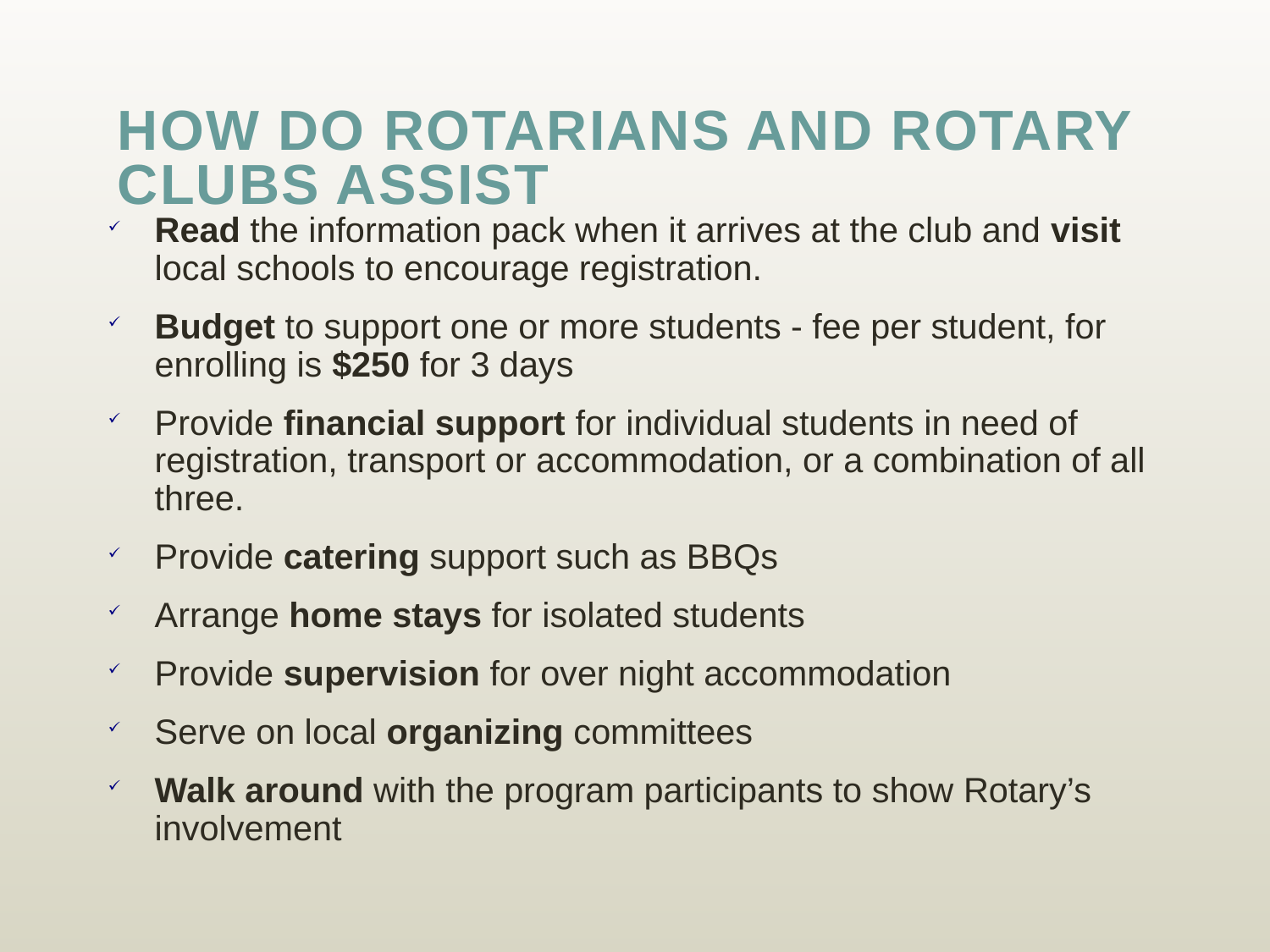

# How do Rotarians and Rotary clubs assist
Read the information pack when it arrives at the club and visit local schools to encourage registration.
Budget to support one or more students - fee per student, for enrolling is $250 for 3 days
Provide financial support for individual students in need of registration, transport or accommodation, or a combination of all three.
Provide catering support such as BBQs
Arrange home stays for isolated students
Provide supervision for over night accommodation
Serve on local organizing committees
Walk around with the program participants to show Rotary’s involvement